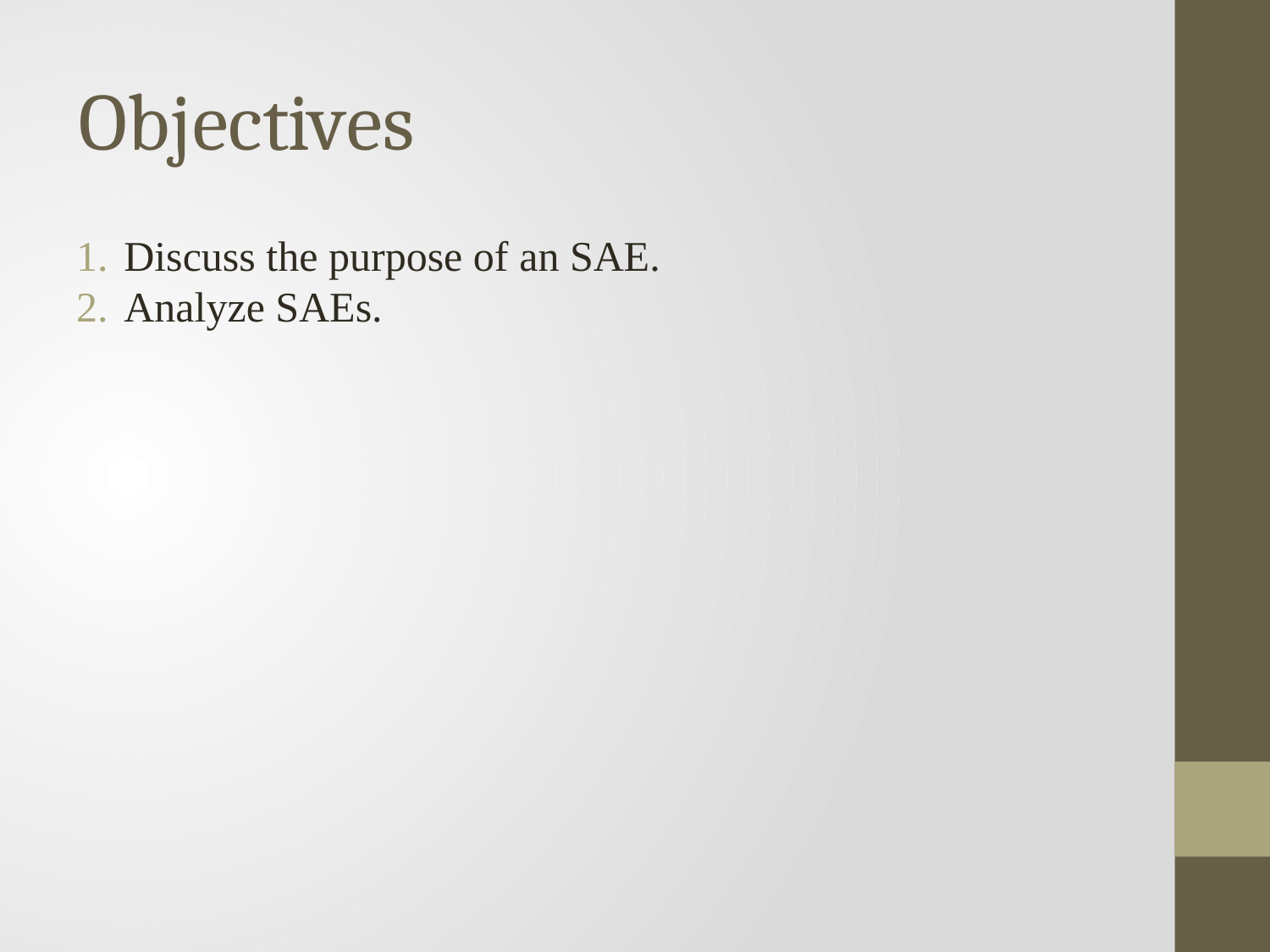

# Objectives
Discuss the purpose of an SAE.
Analyze SAEs.